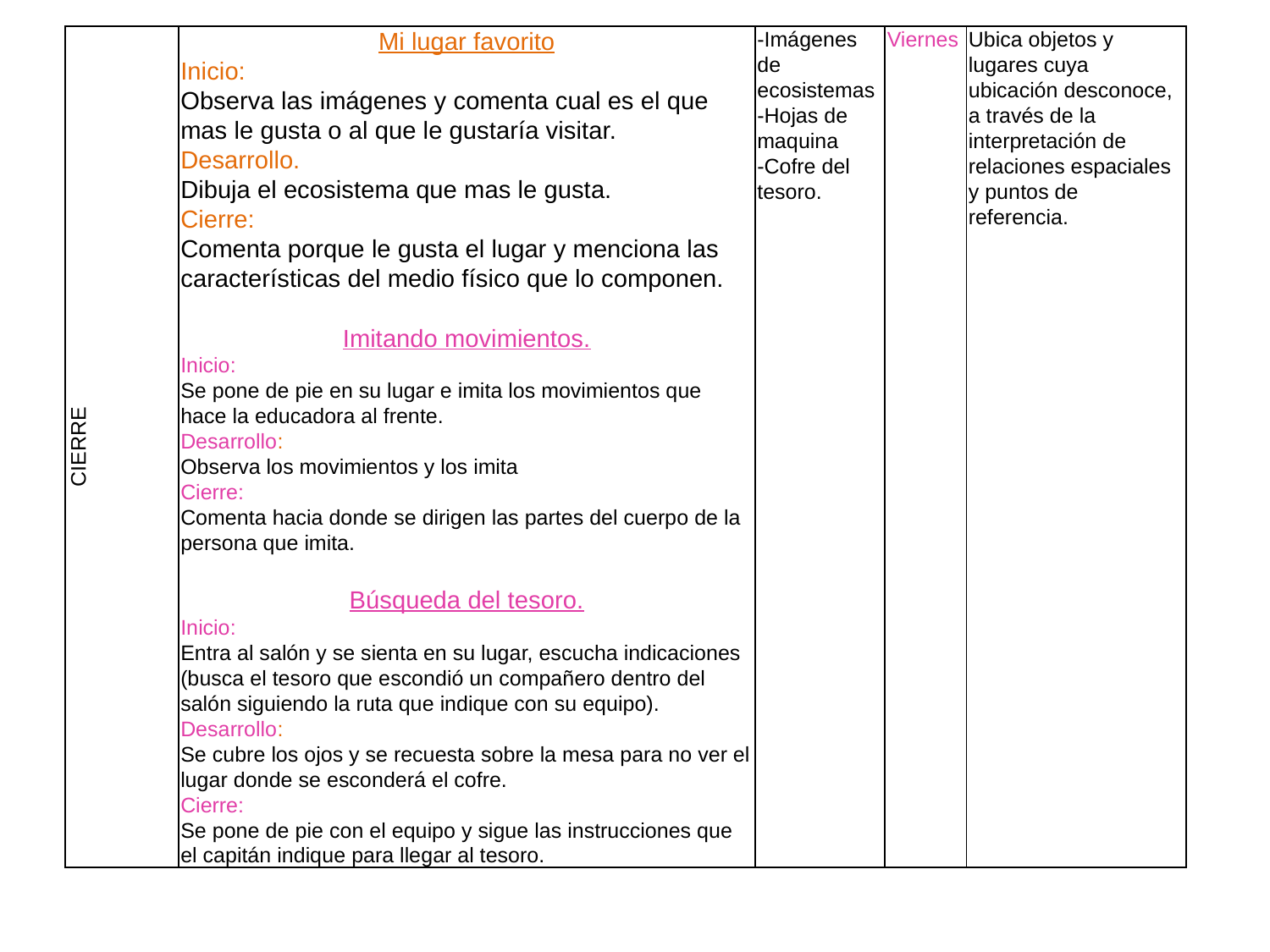

| CIERRE | Mi lugar favorito Inicio: Observa las imágenes y comenta cual es el que mas le gusta o al que le gustaría visitar. Desarrollo. Dibuja el ecosistema que mas le gusta. Cierre: Comenta porque le gusta el lugar y menciona las características del medio físico que lo componen. Imitando movimientos. Inicio: Se pone de pie en su lugar e imita los movimientos que hace la educadora al frente. Desarrollo: Observa los movimientos y los imita Cierre: Comenta hacia donde se dirigen las partes del cuerpo de la persona que imita. Búsqueda del tesoro. Inicio: Entra al salón y se sienta en su lugar, escucha indicaciones (busca el tesoro que escondió un compañero dentro del salón siguiendo la ruta que indique con su equipo). Desarrollo: Se cubre los ojos y se recuesta sobre la mesa para no ver el lugar donde se esconderá el cofre. Cierre: Se pone de pie con el equipo y sigue las instrucciones que el capitán indique para llegar al tesoro. | -Imágenes de ecosistemas -Hojas de maquina -Cofre del tesoro. | Viernes | Ubica objetos y lugares cuya ubicación desconoce, a través de la interpretación de relaciones espaciales y puntos de referencia. |
| --- | --- | --- | --- | --- |